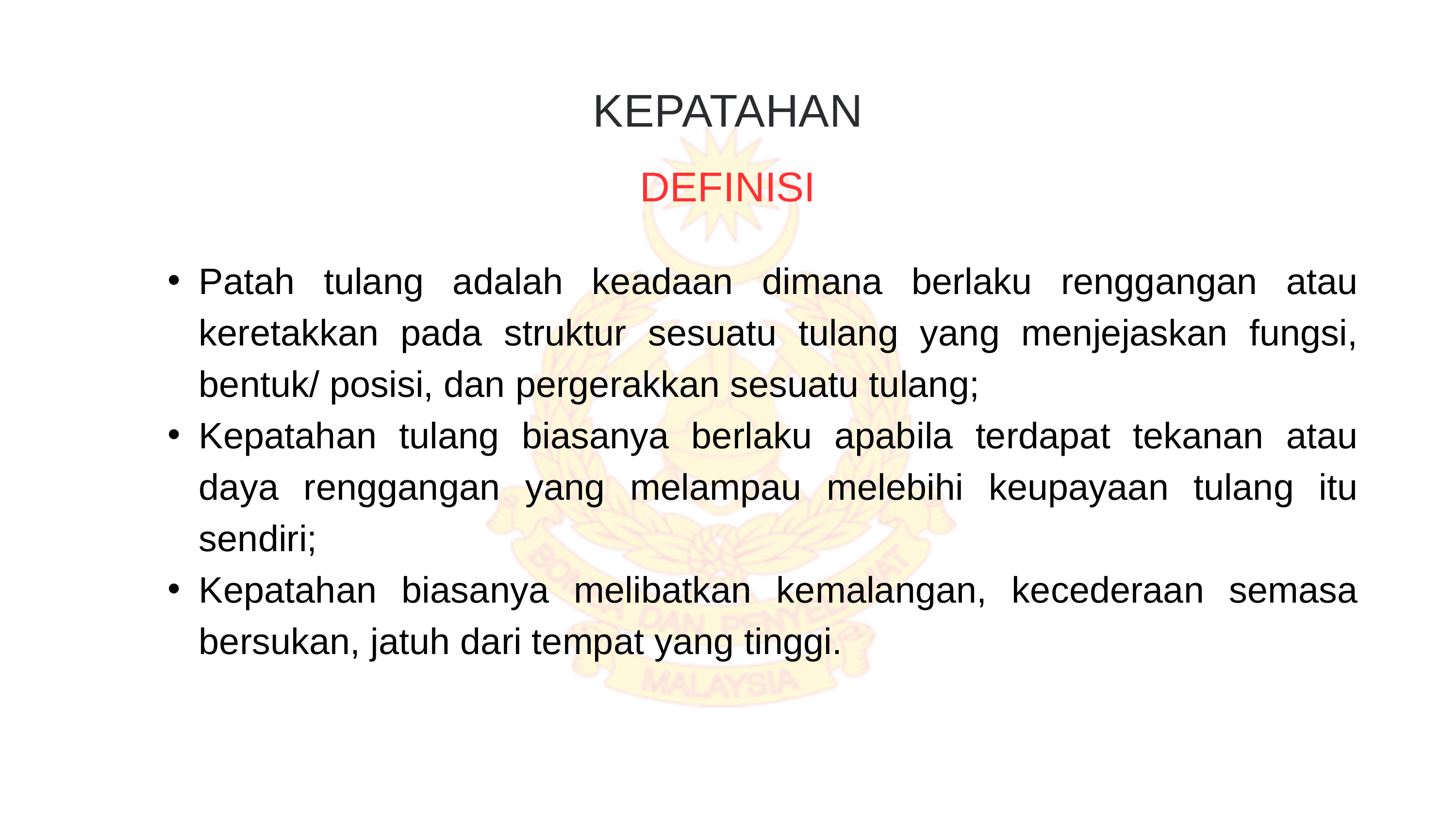

KEPATAHAN

DEFINISI
Patah tulang adalah keadaan dimana berlaku renggangan atau keretakkan pada struktur sesuatu tulang yang menjejaskan fungsi, bentuk/ posisi, dan pergerakkan sesuatu tulang;
Kepatahan tulang biasanya berlaku apabila terdapat tekanan atau daya renggangan yang melampau melebihi keupayaan tulang itu sendiri;
Kepatahan biasanya melibatkan kemalangan, kecederaan semasa bersukan, jatuh dari tempat yang tinggi.